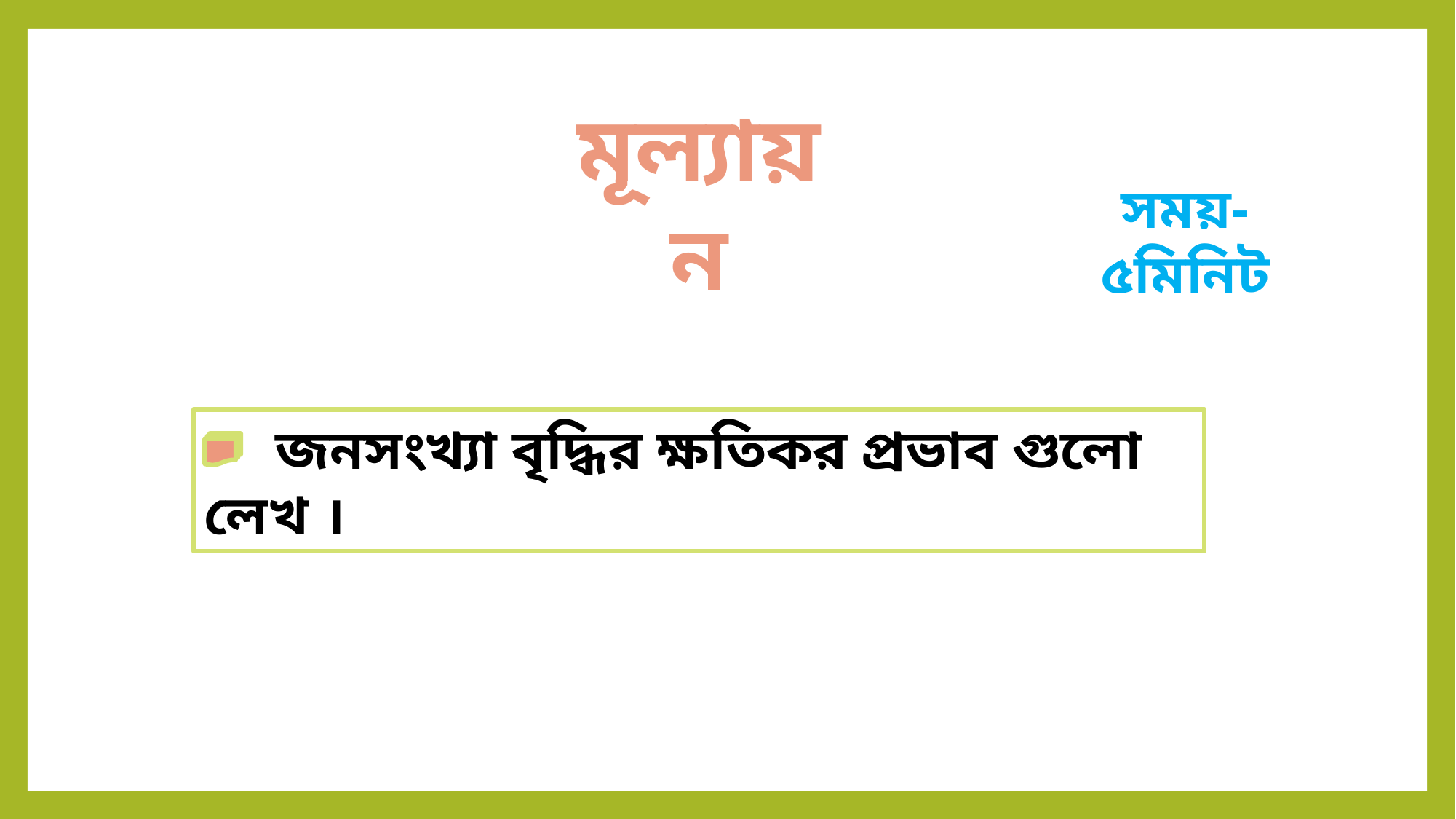

মূল্যায়ন
সময়- ৫মিনিট
     জনসংখ্যা বৃদ্ধির ক্ষতিকর প্রভাব গুলো লেখ ।